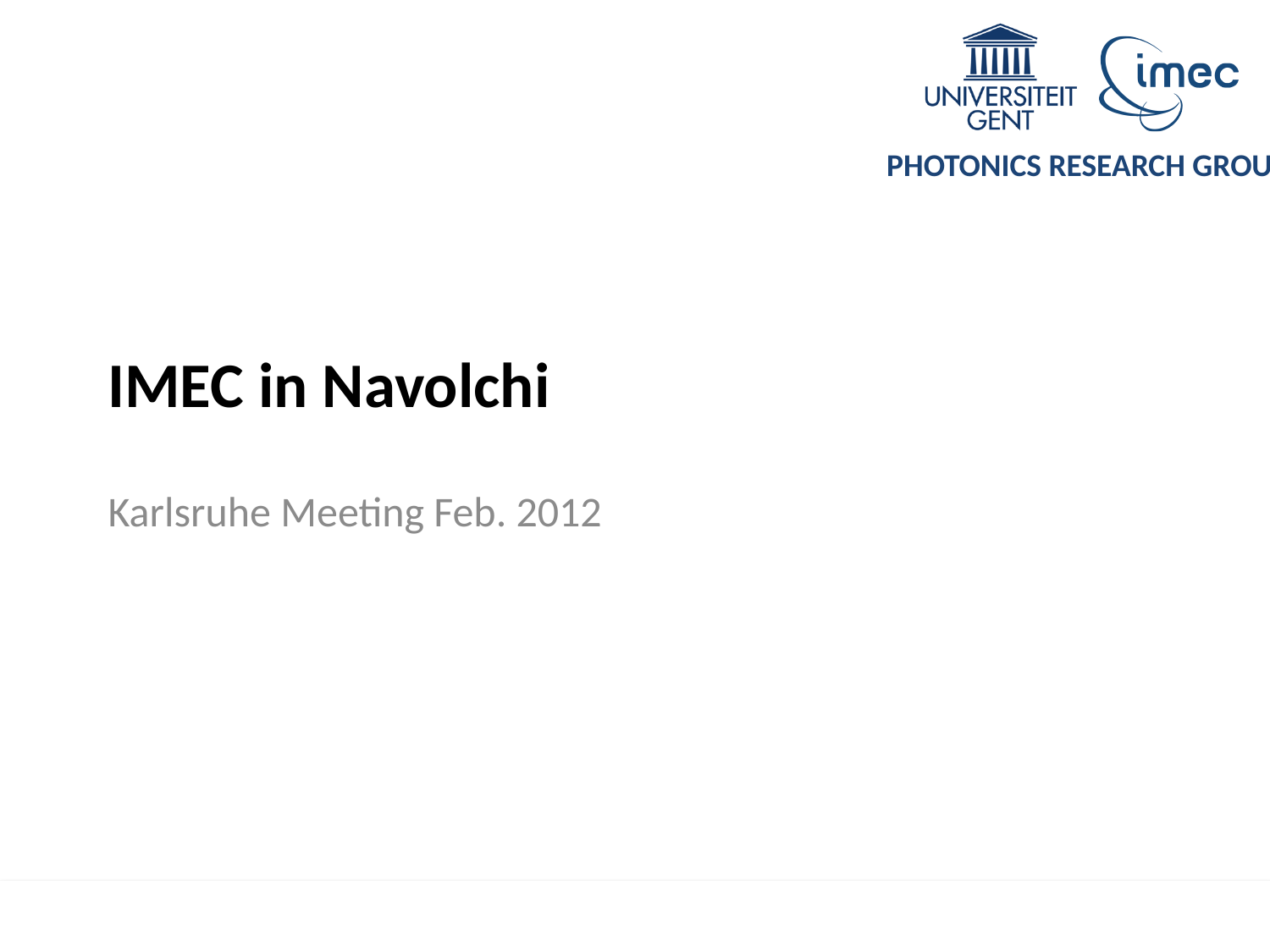

# IMEC in Navolchi
Karlsruhe Meeting Feb. 2012